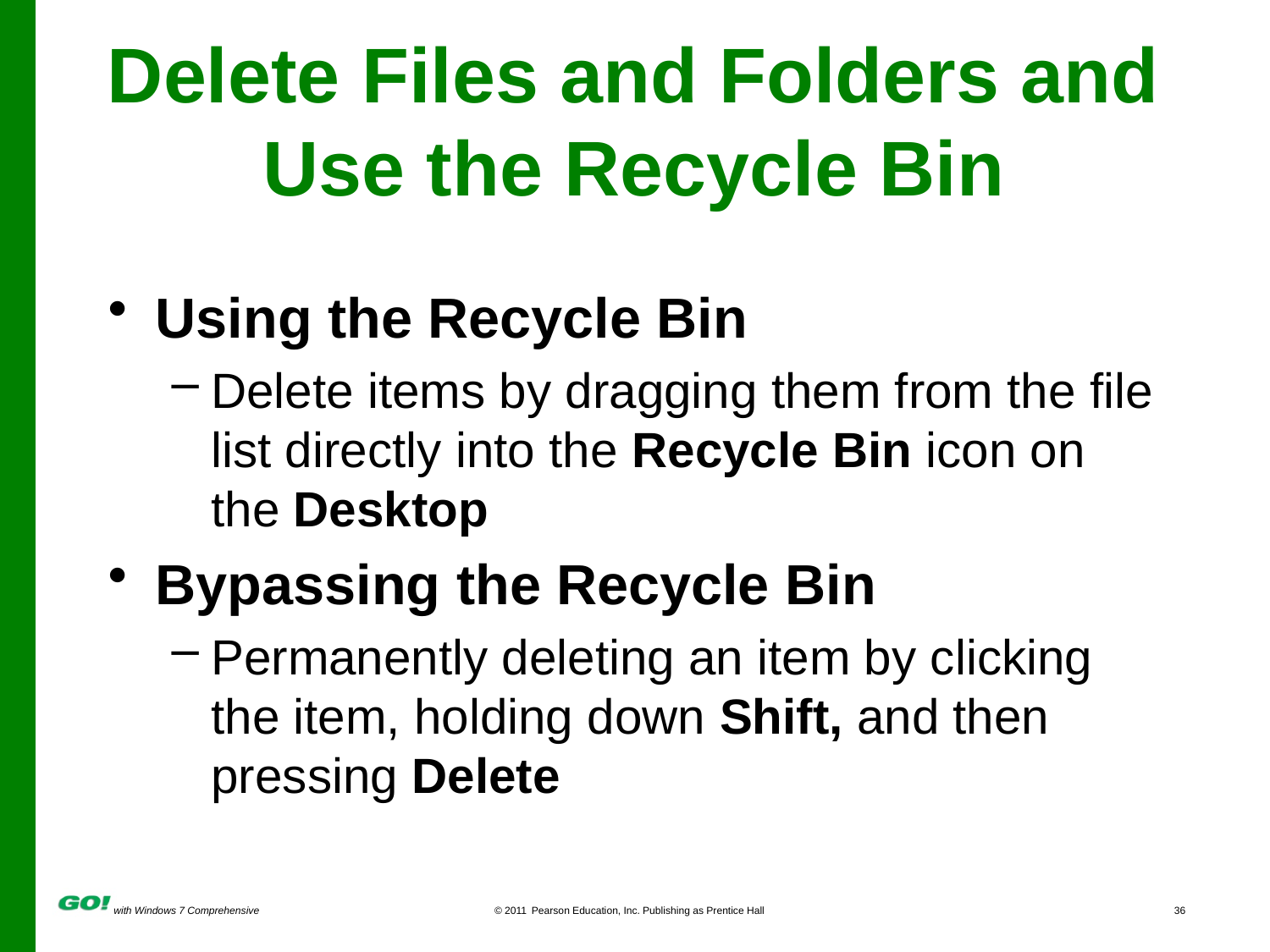

# Delete Files and Folders and Use the Recycle Bin
Using the Recycle Bin
Delete items by dragging them from the file list directly into the Recycle Bin icon on the Desktop
Bypassing the Recycle Bin
Permanently deleting an item by clicking the item, holding down Shift, and then pressing Delete